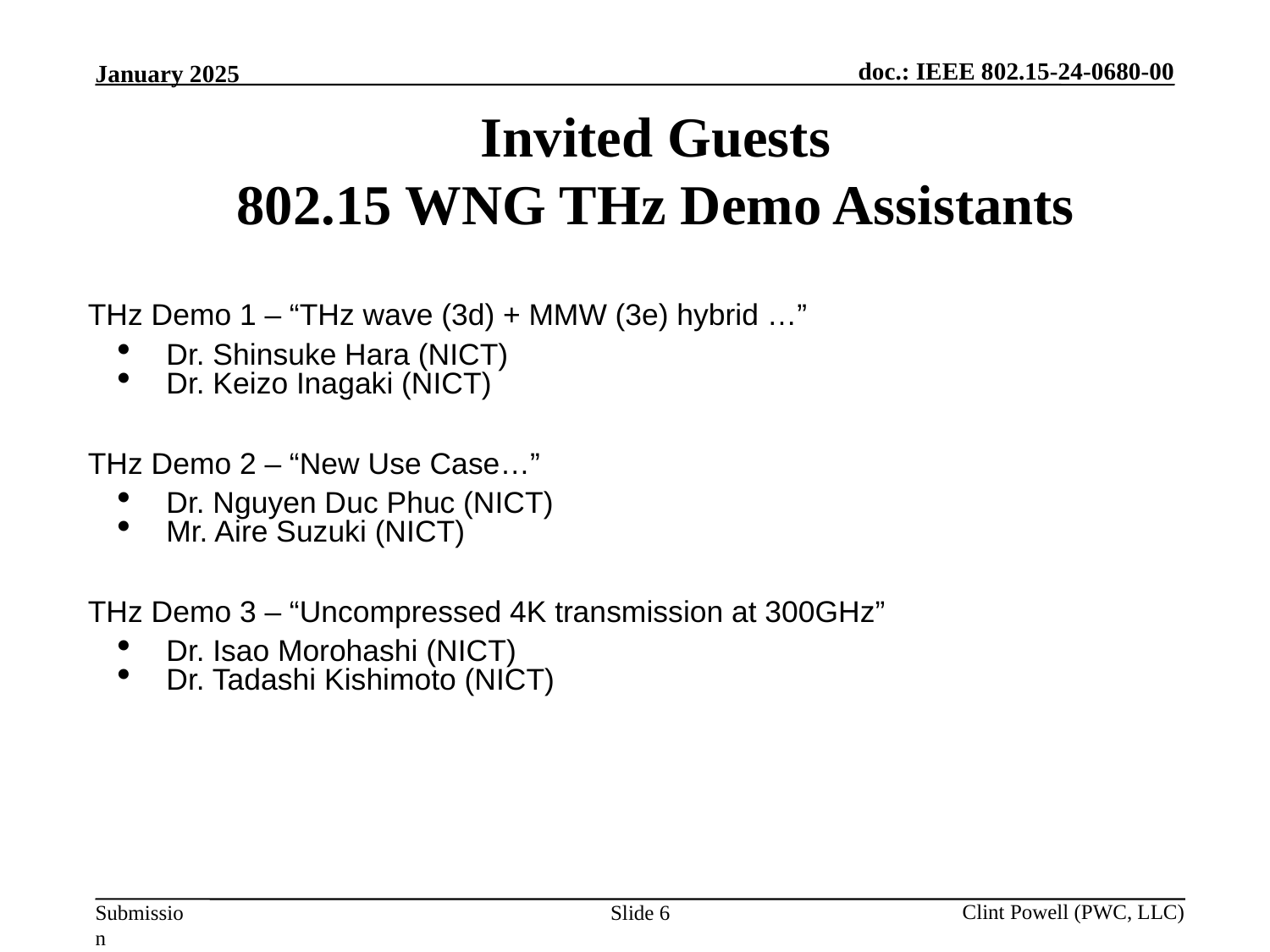

Invited Guests
802.15 WNG THz Demo Assistants

THz Demo 1 – “THz wave (3d) + MMW (3e) hybrid …”
Dr. Shinsuke Hara (NICT)
Dr. Keizo Inagaki (NICT)

THz Demo 2 – “New Use Case…”
Dr. Nguyen Duc Phuc (NICT)
Mr. Aire Suzuki (NICT)

THz Demo 3 – “Uncompressed 4K transmission at 300GHz”
Dr. Isao Morohashi (NICT)
Dr. Tadashi Kishimoto (NICT)
Slide 6